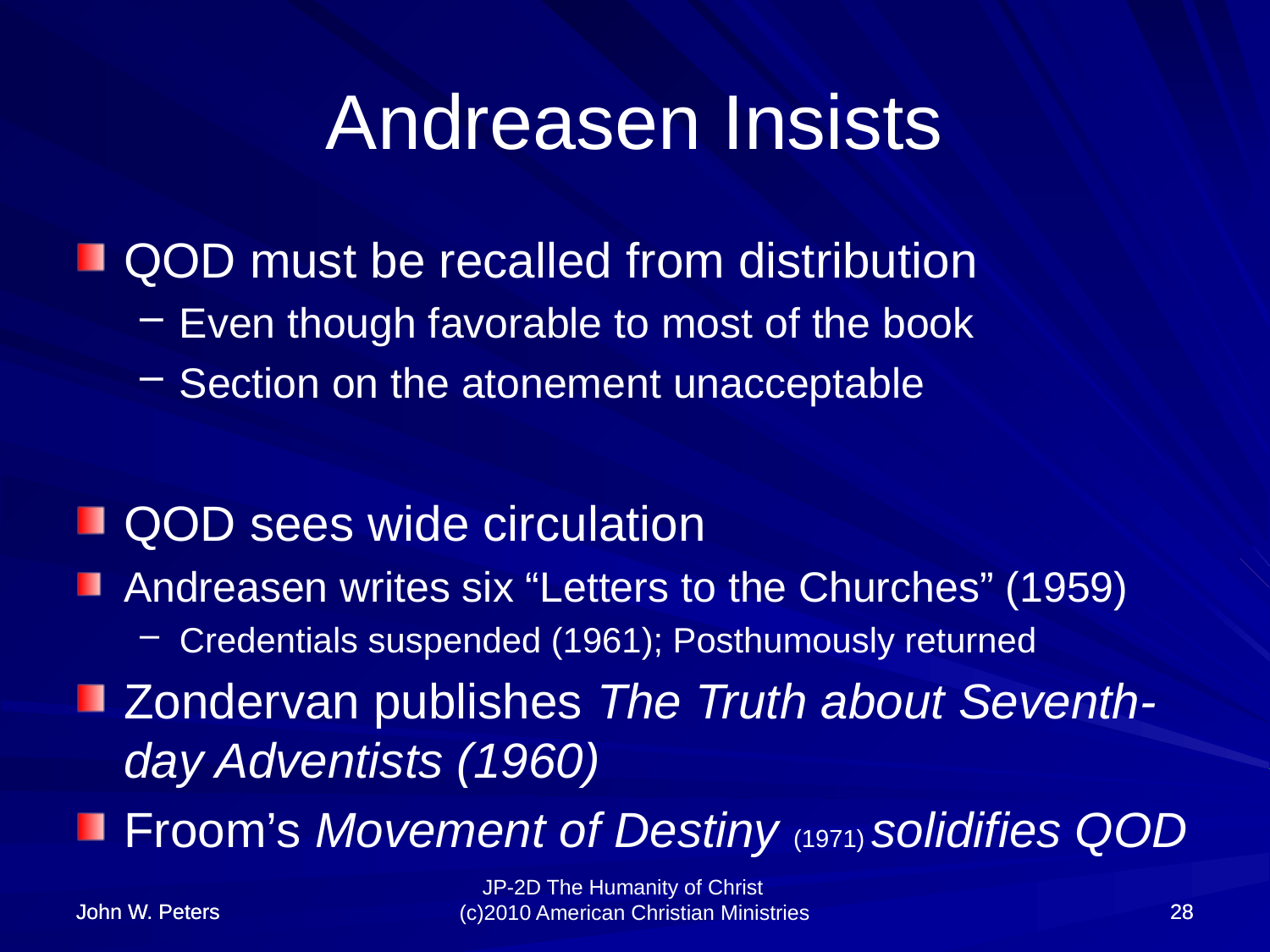

# Andreasen Insists
QOD must be recalled from distribution
Even though favorable to most of the book
Section on the atonement unacceptable

QOD sees wide circulation
Andreasen writes six “Letters to the Churches” (1959)
Credentials suspended (1961); Posthumously returned
Zondervan publishes The Truth about Seventh-day Adventists (1960)
Froom’s Movement of Destiny (1971) solidifies QOD

John W. Peters
John W. Peters
28
28
JP-2D The Humanity of Christ     (c)2010 American Christian Ministries